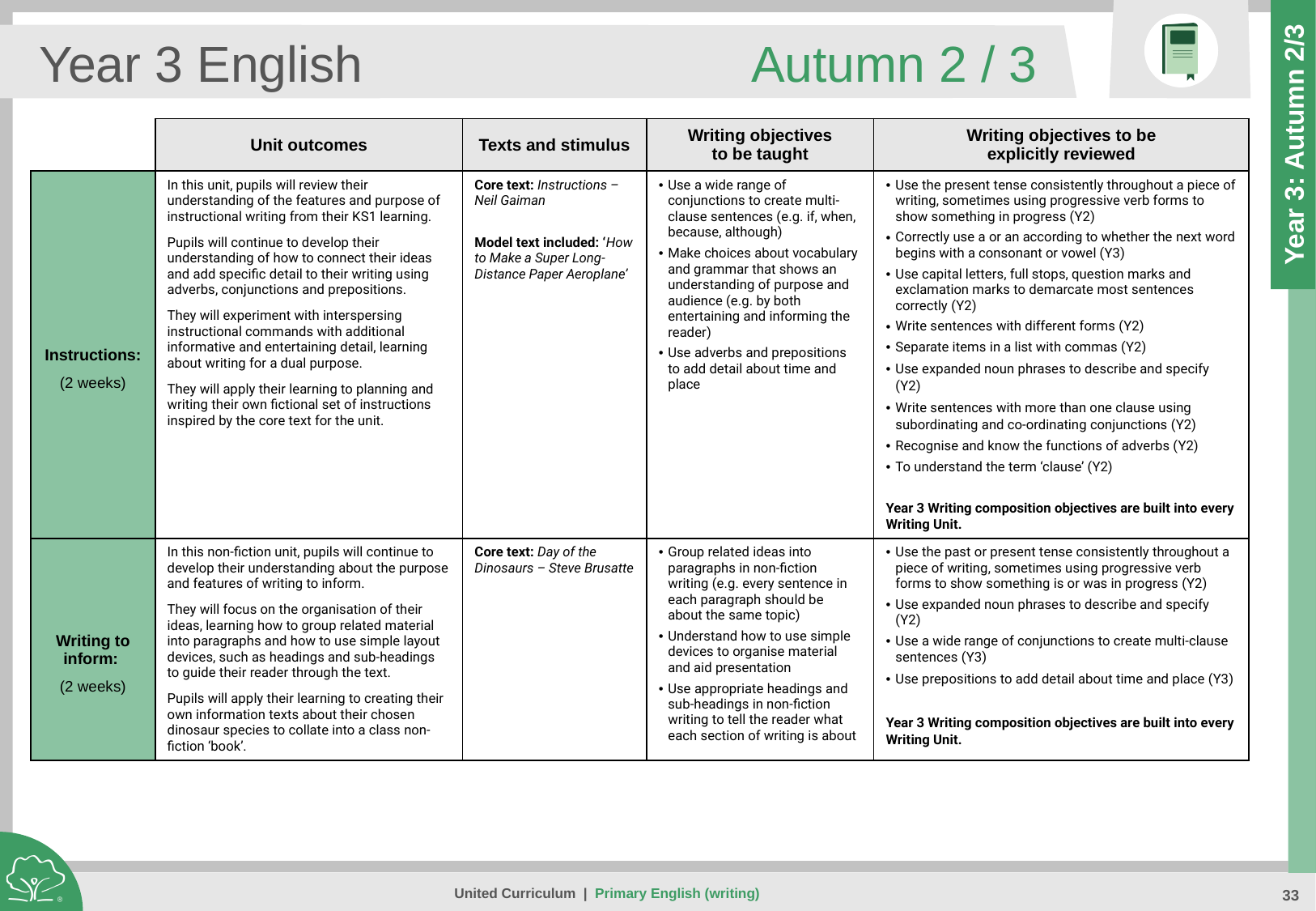

Year 3 English
Autumn 2 / 3
|  | Unit outcomes | Texts and stimulus | Writing objectives to be taught | Writing objectives to be explicitly reviewed |
| --- | --- | --- | --- | --- |
| Instructions: (2 weeks) | In this unit, pupils will review their understanding of the features and purpose of instructional writing from their KS1 learning. Pupils will continue to develop their understanding of how to connect their ideas and add specific detail to their writing using adverbs, conjunctions and prepositions. They will experiment with interspersing instructional commands with additional informative and entertaining detail, learning about writing for a dual purpose. They will apply their learning to planning and writing their own fictional set of instructions inspired by the core text for the unit. | Core text: Instructions – Neil Gaiman Model text included: ‘How to Make a Super Long-Distance Paper Aeroplane’ | Use a wide range of conjunctions to create multi-clause sentences (e.g. if, when, because, although) Make choices about vocabulary and grammar that shows an understanding of purpose and audience (e.g. by both entertaining and informing the reader) Use adverbs and prepositions to add detail about time and place | Use the present tense consistently throughout a piece of writing, sometimes using progressive verb forms to show something in progress (Y2) Correctly use a or an according to whether the next word begins with a consonant or vowel (Y3) Use capital letters, full stops, question marks and exclamation marks to demarcate most sentences correctly (Y2) Write sentences with different forms (Y2) Separate items in a list with commas (Y2) Use expanded noun phrases to describe and specify (Y2) Write sentences with more than one clause using subordinating and co-ordinating conjunctions (Y2) Recognise and know the functions of adverbs (Y2) To understand the term ‘clause’ (Y2) Year 3 Writing composition objectives are built into every Writing Unit. |
| Writing to inform: (2 weeks) | In this non-fiction unit, pupils will continue to develop their understanding about the purpose and features of writing to inform. They will focus on the organisation of their ideas, learning how to group related material into paragraphs and how to use simple layout devices, such as headings and sub-headings to guide their reader through the text. Pupils will apply their learning to creating their own information texts about their chosen dinosaur species to collate into a class non-fiction ‘book’. | Core text: Day of the Dinosaurs – Steve Brusatte | Group related ideas into paragraphs in non-fiction writing (e.g. every sentence in each paragraph should be about the same topic) Understand how to use simple devices to organise material and aid presentation Use appropriate headings and sub-headings in non-fiction writing to tell the reader what each section of writing is about | Use the past or present tense consistently throughout a piece of writing, sometimes using progressive verb forms to show something is or was in progress (Y2) Use expanded noun phrases to describe and specify (Y2) Use a wide range of conjunctions to create multi-clause sentences (Y3) Use prepositions to add detail about time and place (Y3) Year 3 Writing composition objectives are built into every Writing Unit. |
Year 3: Autumn 2/3